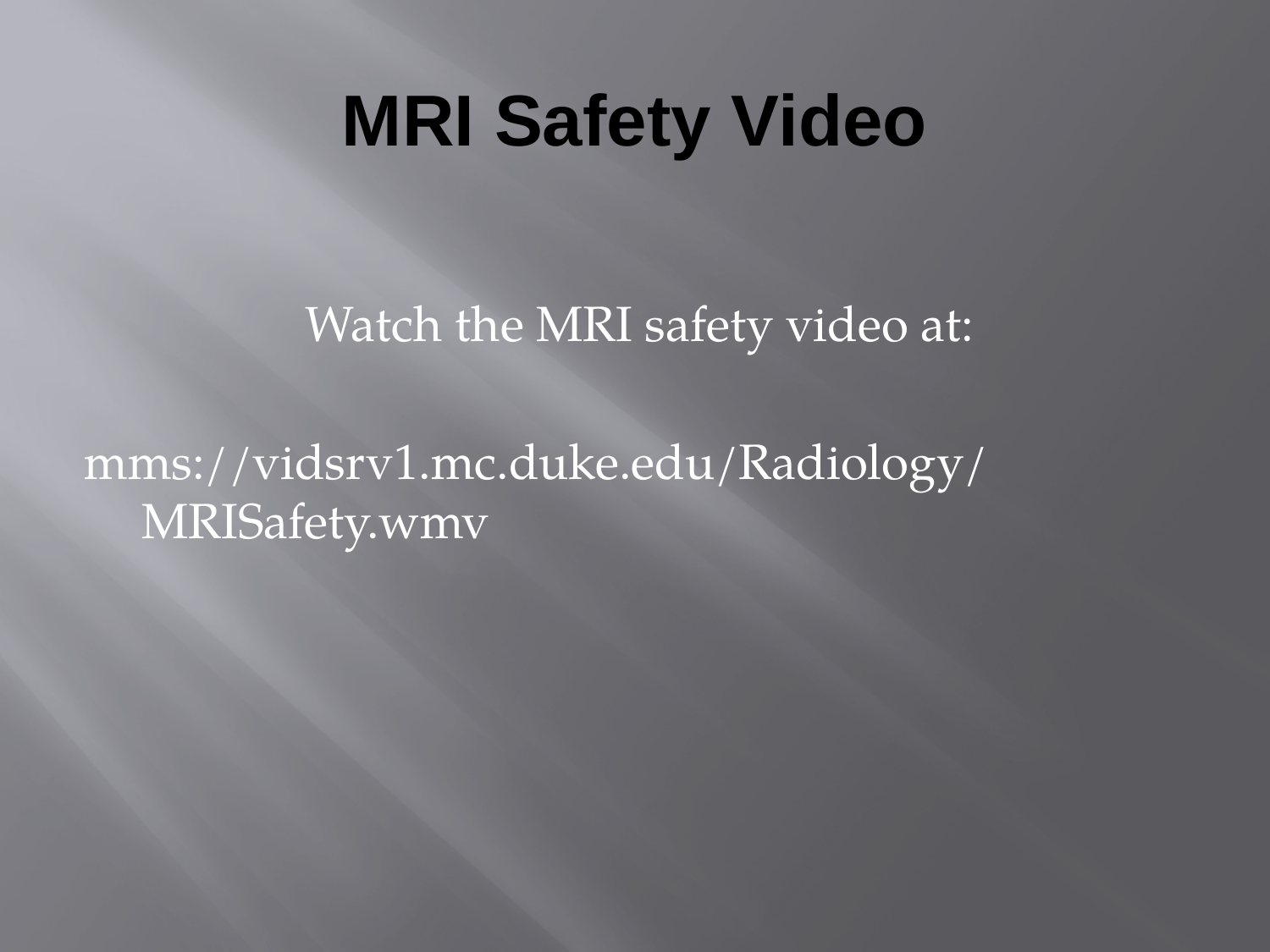

# MRI Safety Video
                  Watch the MRI safety video at:

mms://vidsrv1.mc.duke.edu/Radiology/MRISafety.wmv